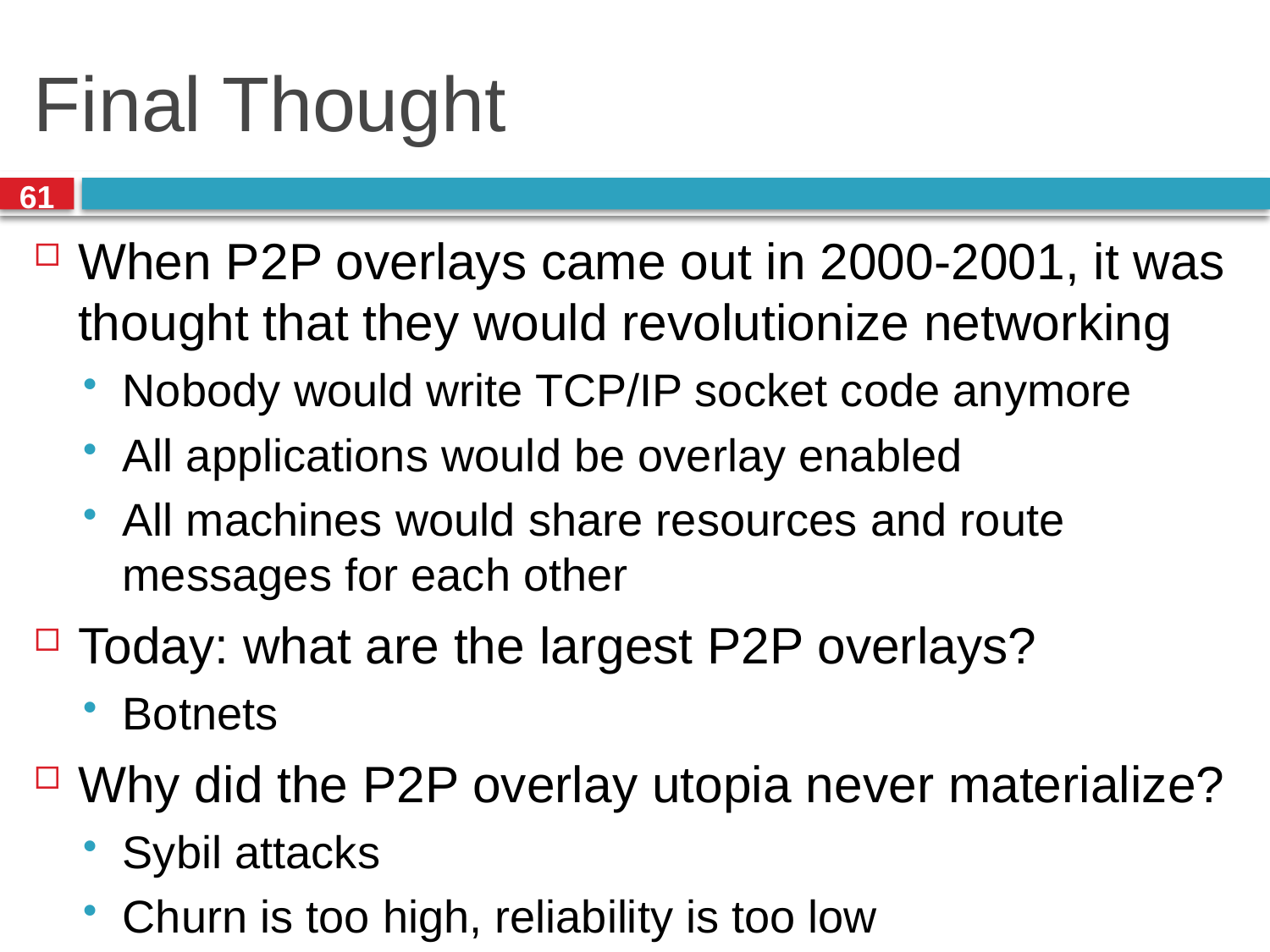

# Final Thought
61
When P2P overlays came out in 2000-2001, it was thought that they would revolutionize networking
Nobody would write TCP/IP socket code anymore
All applications would be overlay enabled
All machines would share resources and route messages for each other
Today: what are the largest P2P overlays?
Botnets
Why did the P2P overlay utopia never materialize?
Sybil attacks
Churn is too high, reliability is too low